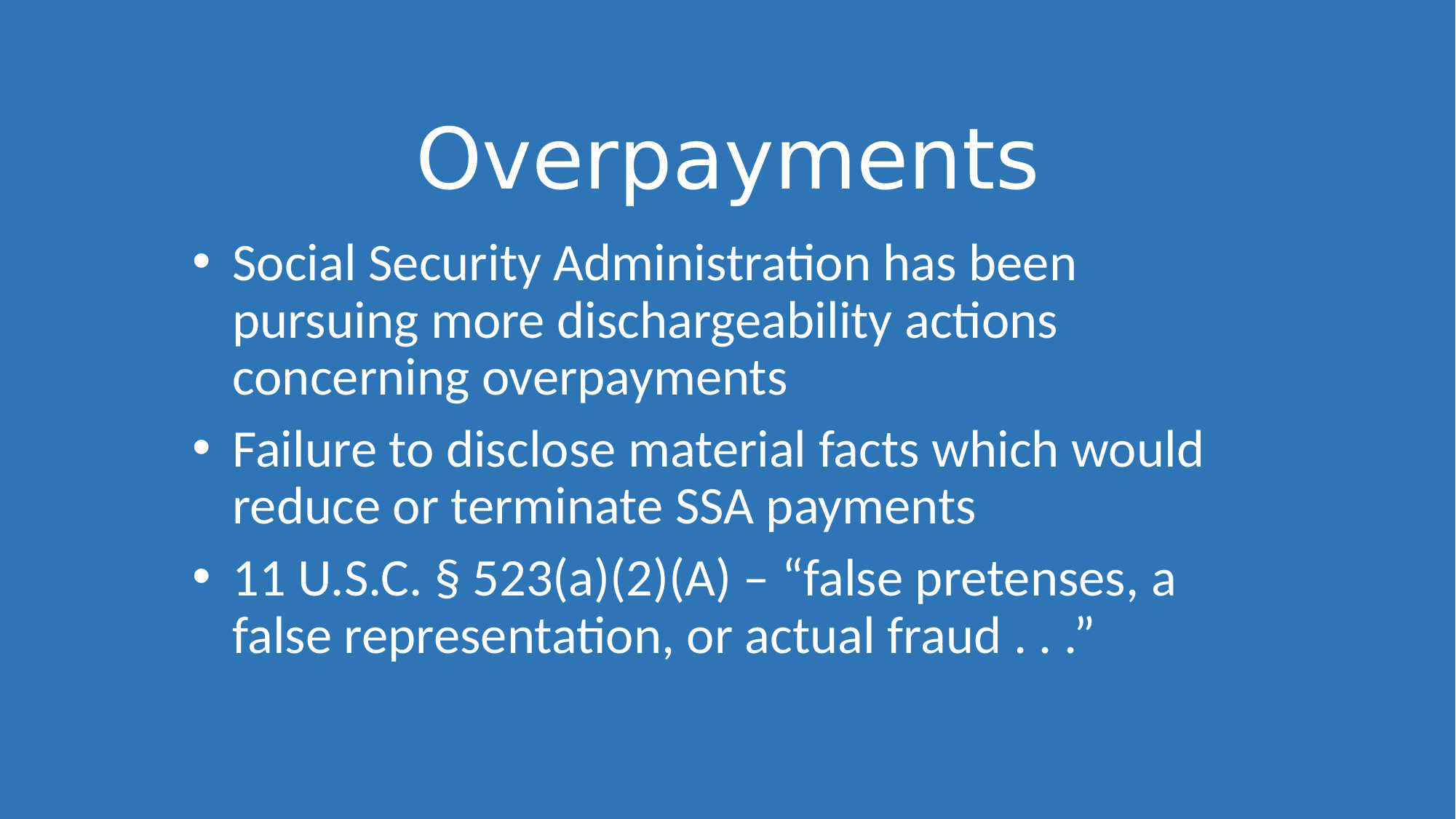

# Overpayments
Social Security Administration has been pursuing more dischargeability actions concerning overpayments
Failure to disclose material facts which would reduce or terminate SSA payments
11 U.S.C. § 523(a)(2)(A) – “false pretenses, a false representation, or actual fraud . . .”